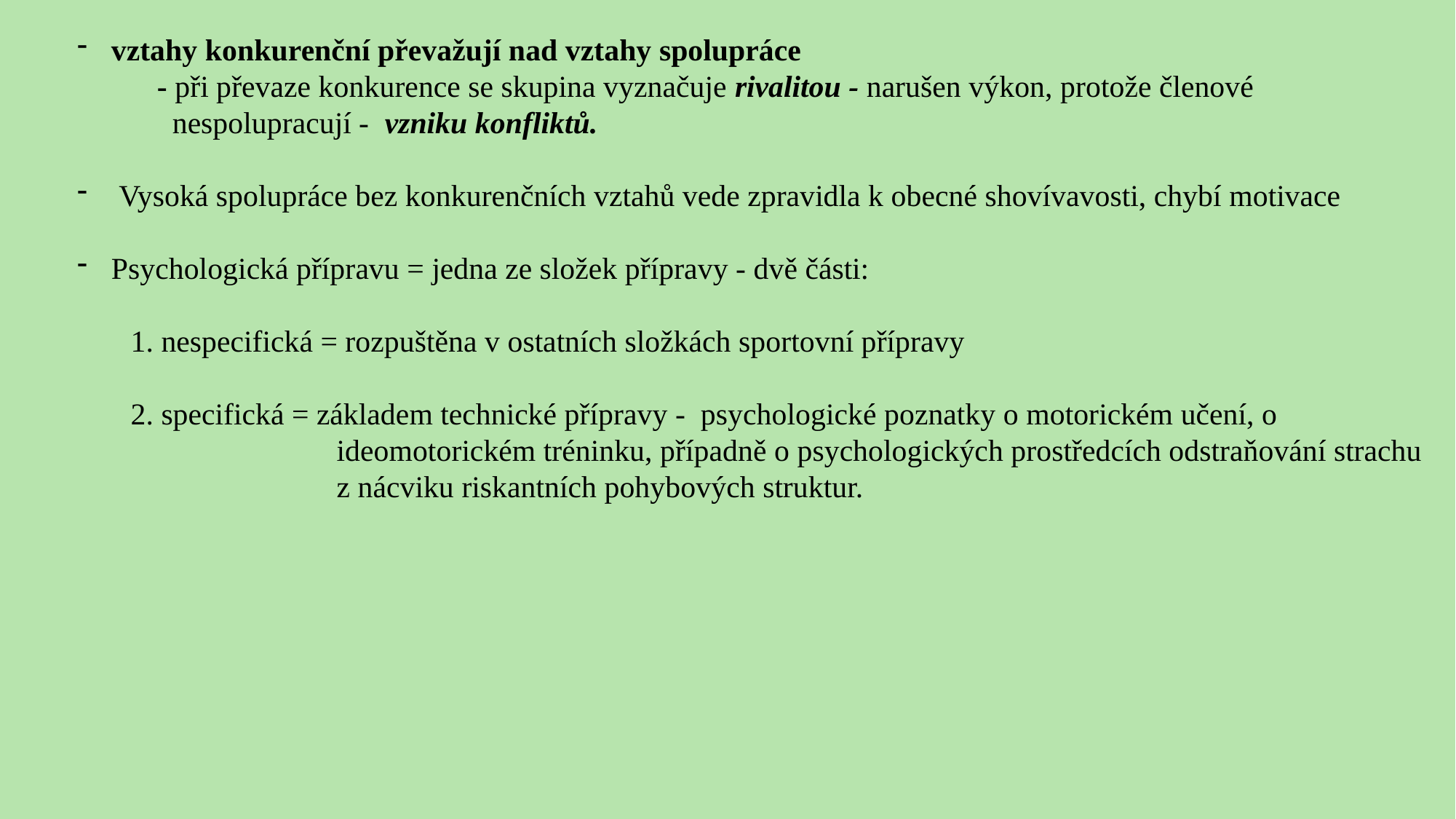

vztahy konkurenční převažují nad vztahy spolupráce
      - při převaze konkurence se skupina vyznačuje rivalitou - narušen výkon, protože členové
        nespolupracují -  vzniku konfliktů.

 Vysoká spolupráce bez konkurenčních vztahů vede zpravidla k obecné shovívavosti, chybí motivace

Psychologická přípravu = jedna ze složek přípravy - dvě části:

       1. nespecifická = rozpuštěna v ostatních složkách sportovní přípravy

       2. specifická = základem technické přípravy -  psychologické poznatky o motorickém učení, o
                                  ideomotorickém tréninku, případně o psychologických prostředcích odstraňování strachu
                                  z nácviku riskantních pohybových struktur.